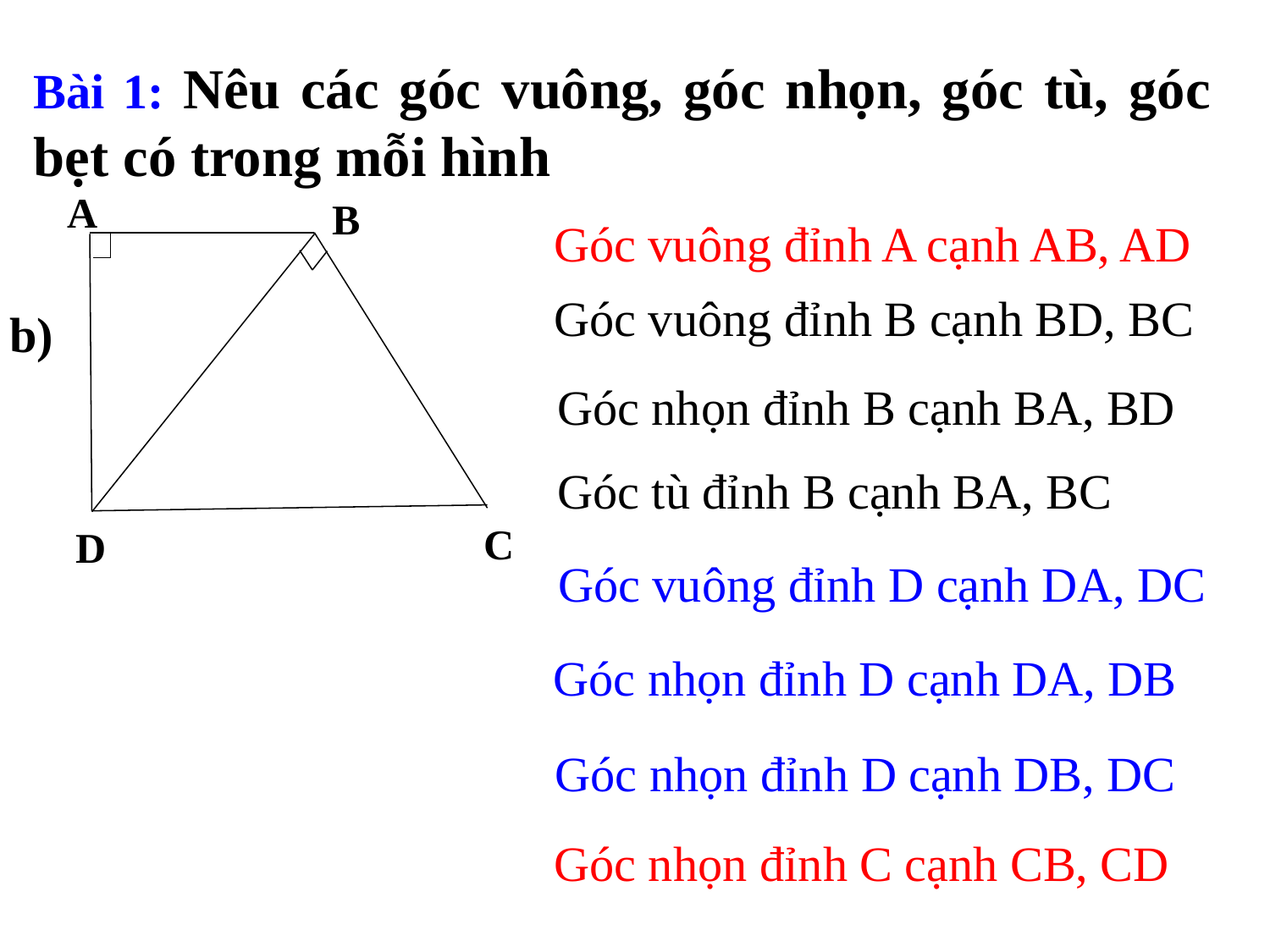

Bài 1: Nêu các góc vuông, góc nhọn, góc tù, góc bẹt có trong mỗi hình
A
B
Góc vuông đỉnh A cạnh AB, AD
Góc vuông đỉnh B cạnh BD, BC
b)
Góc nhọn đỉnh B cạnh BA, BD
Góc tù đỉnh B cạnh BA, BC
C
D
Góc vuông đỉnh D cạnh DA, DC
Góc nhọn đỉnh D cạnh DA, DB
Góc nhọn đỉnh D cạnh DB, DC
Góc nhọn đỉnh C cạnh CB, CD